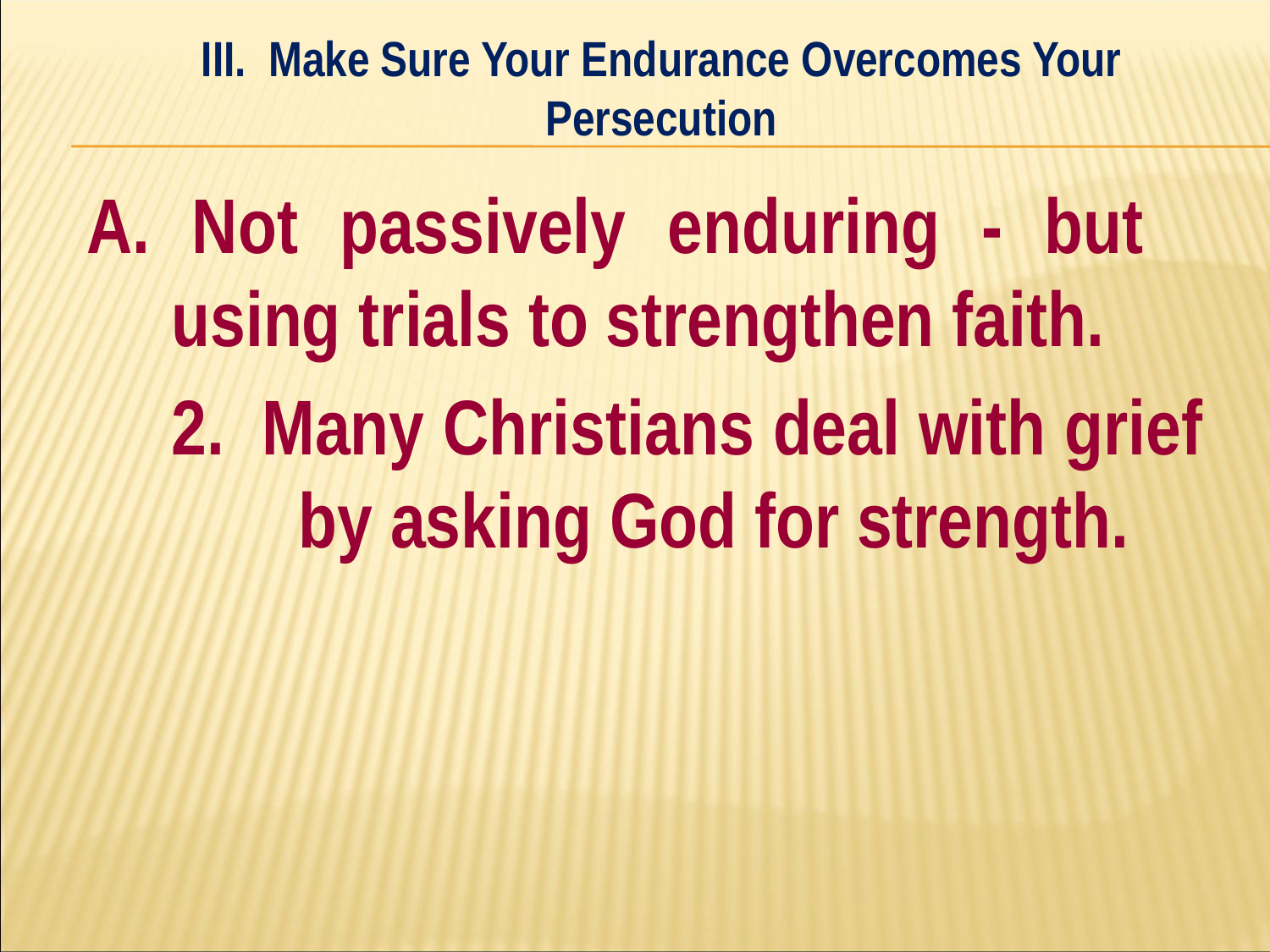

III.  Make Sure Your Endurance Overcomes Your Persecution
#
A. Not passively enduring - but 	using trials to strengthen faith.
	2.  Many Christians deal with grief 	by asking God for strength.